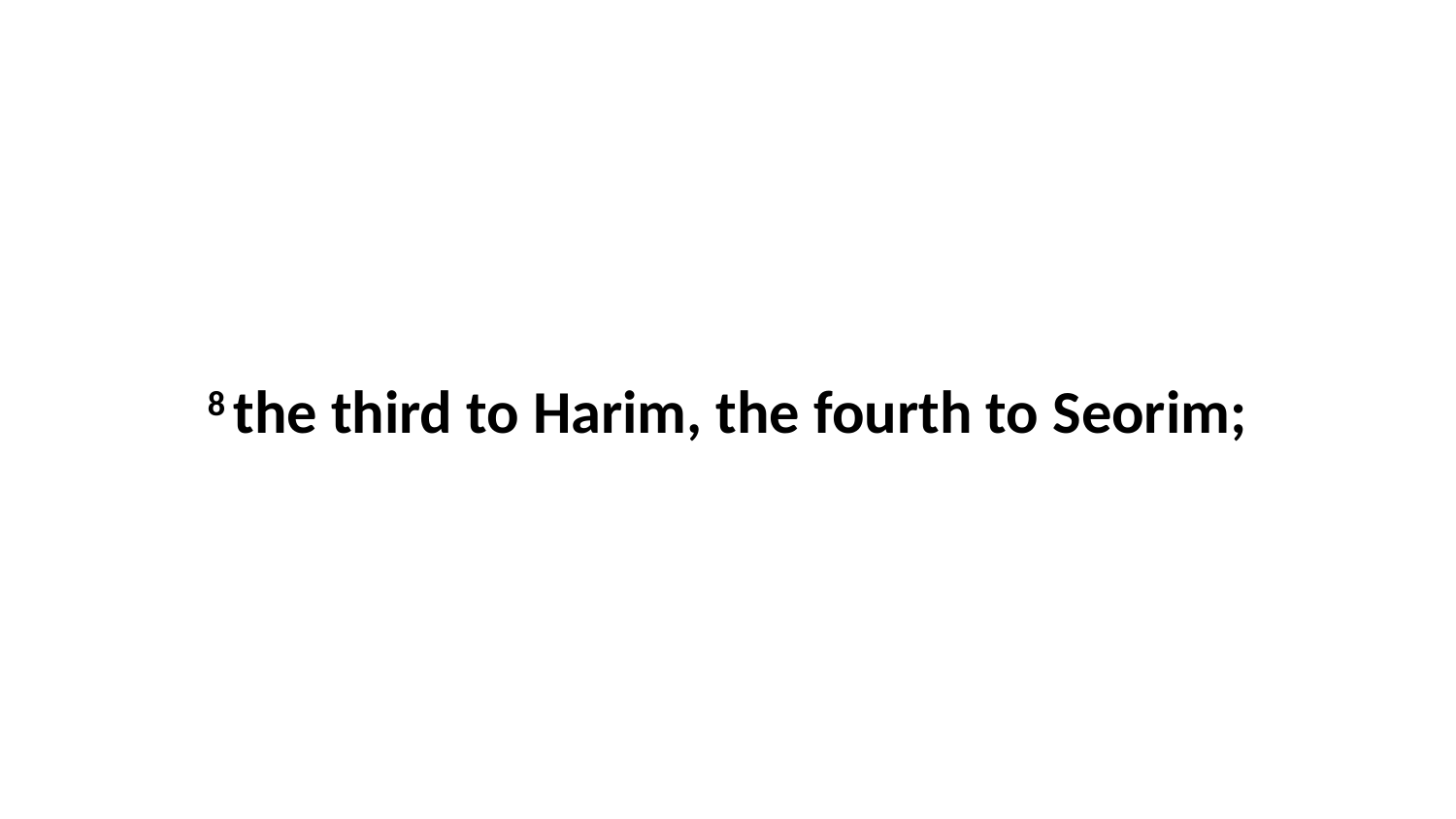

8 the third to Harim, the fourth to Seorim;